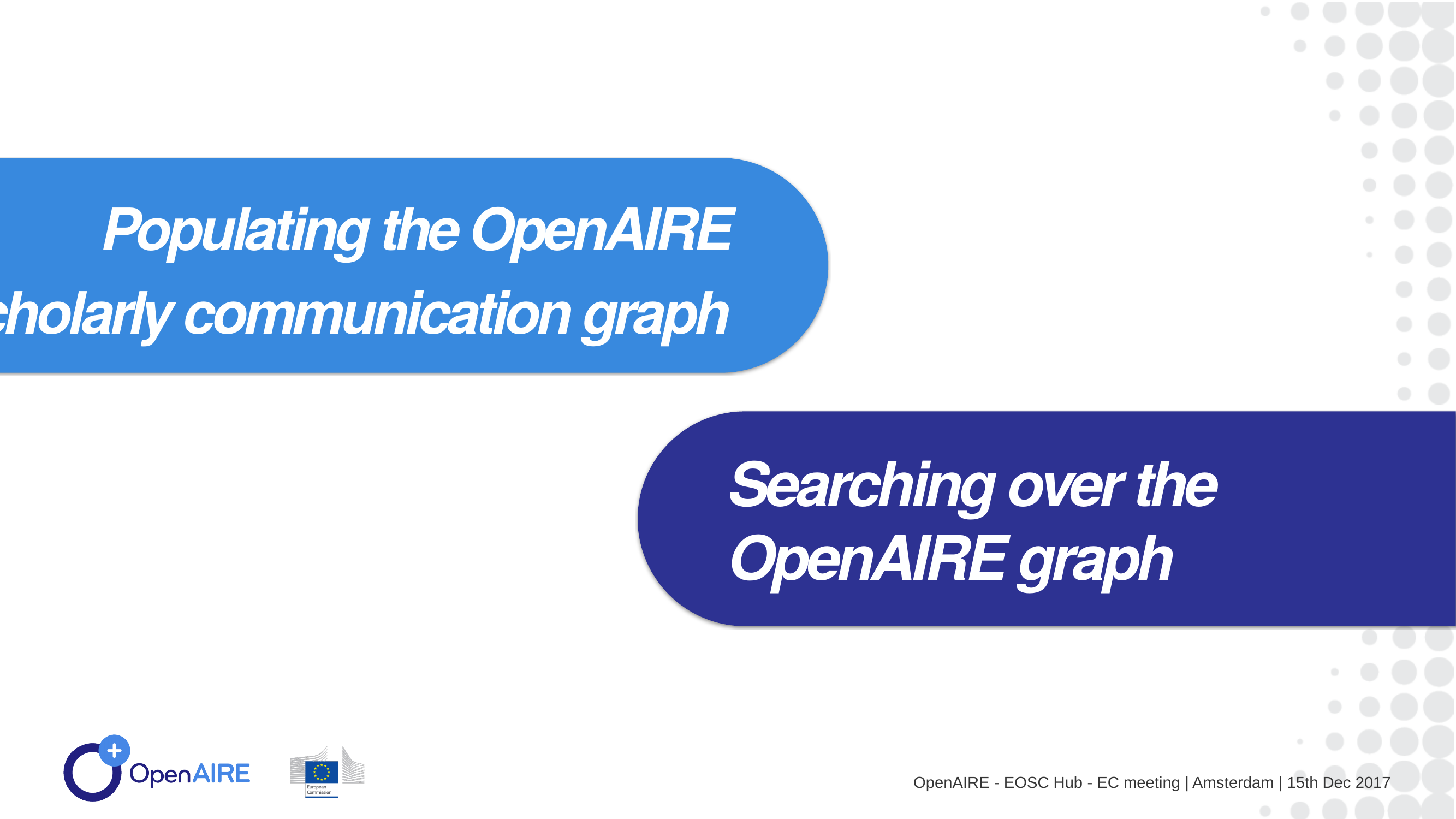

Populating the OpenAIRE scholarly communication graph

Searching over the OpenAIRE graph
OpenAIRE - EOSC Hub - EC meeting | Amsterdam | 15th Dec 2017